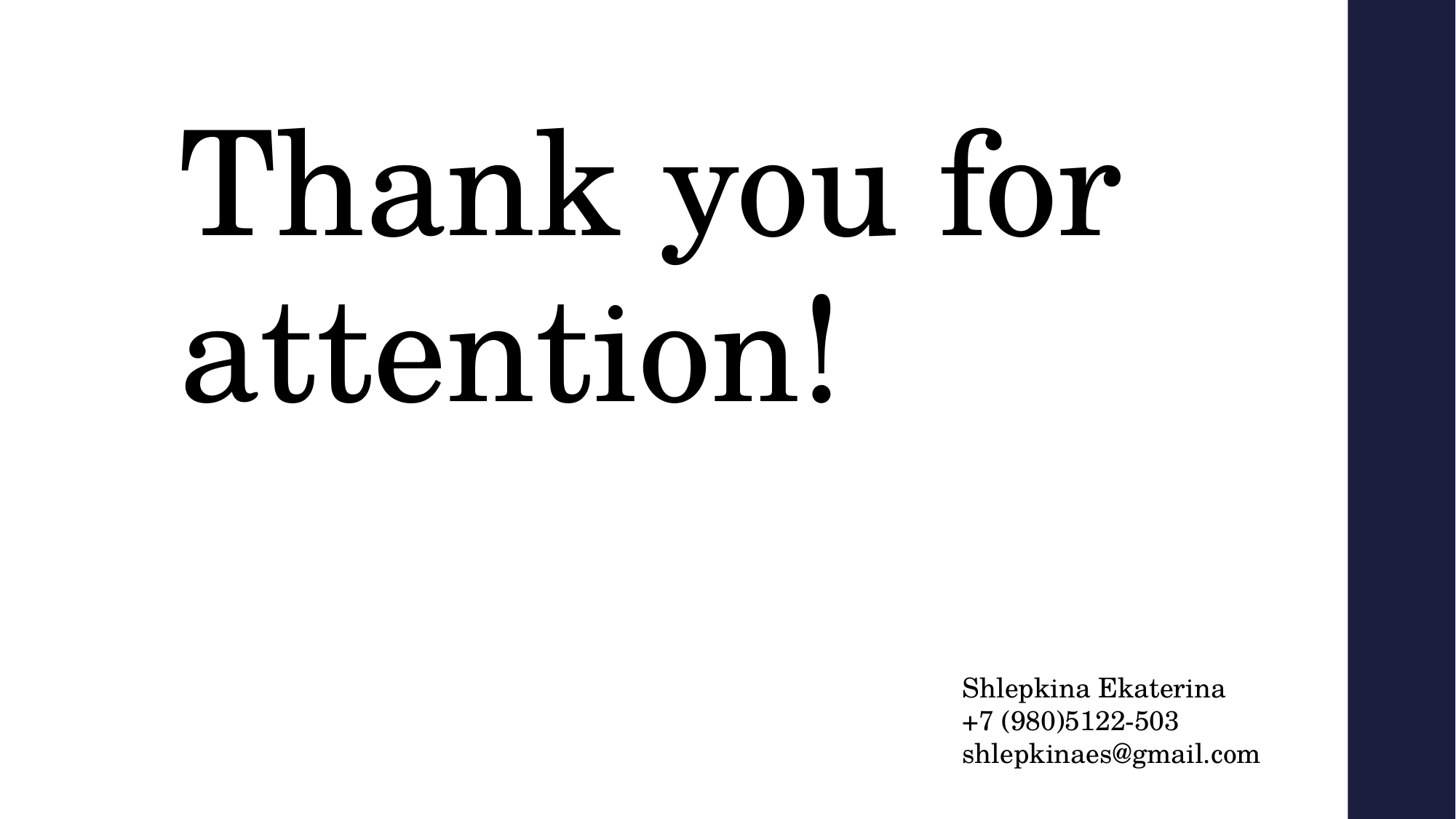

Thank you for attention!
Shlepkina Ekaterina
+7 (980)5122-503
shlepkinaes@gmail.com